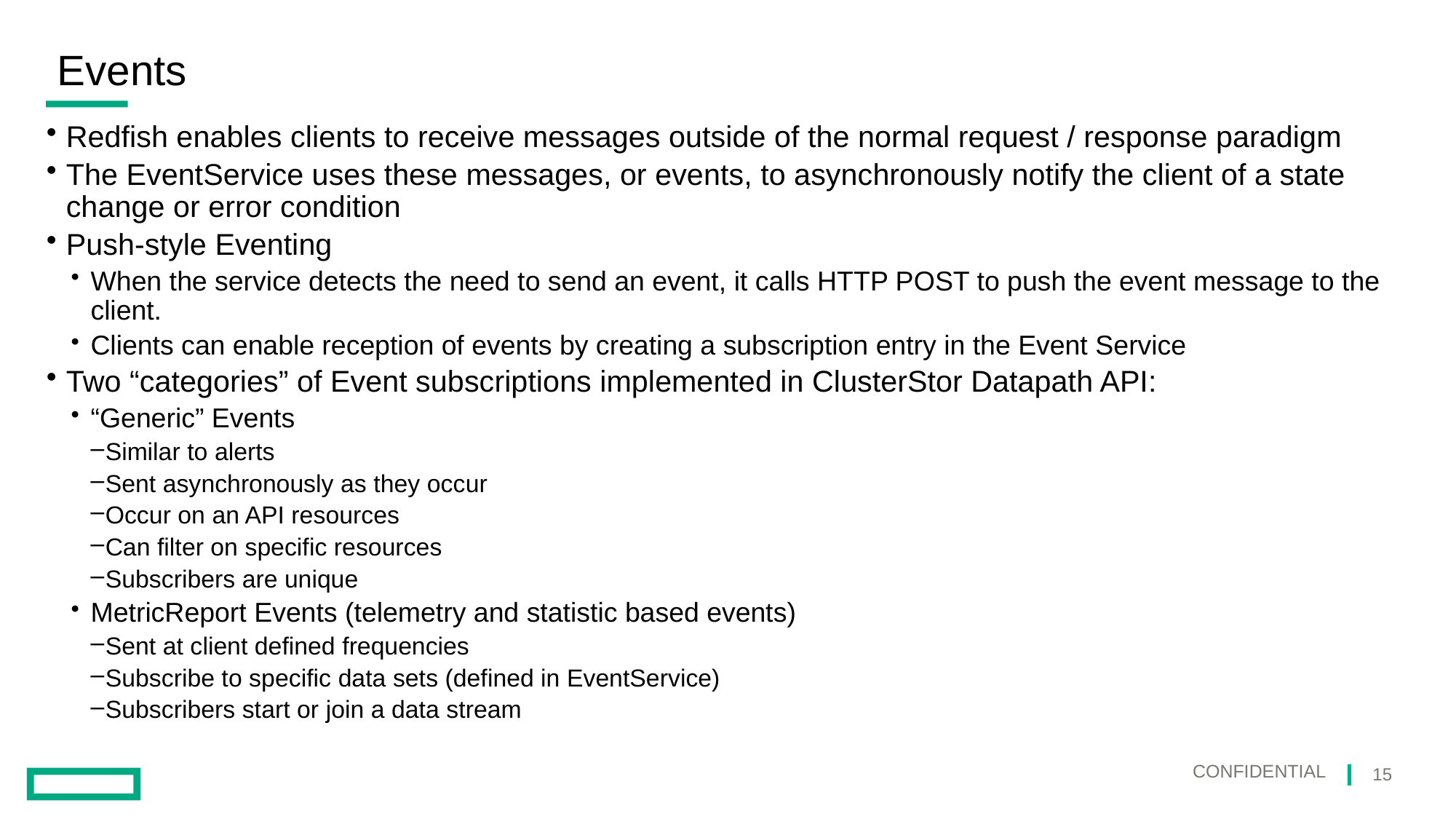

# Events
Redfish enables clients to receive messages outside of the normal request / response paradigm
The EventService uses these messages, or events, to asynchronously notify the client of a state change or error condition
Push-style Eventing
When the service detects the need to send an event, it calls HTTP POST to push the event message to the client.
Clients can enable reception of events by creating a subscription entry in the Event Service
Two “categories” of Event subscriptions implemented in ClusterStor Datapath API:
“Generic” Events
Similar to alerts
Sent asynchronously as they occur
Occur on an API resources
Can filter on specific resources
Subscribers are unique
MetricReport Events (telemetry and statistic based events)
Sent at client defined frequencies
Subscribe to specific data sets (defined in EventService)
Subscribers start or join a data stream
15
Confidential